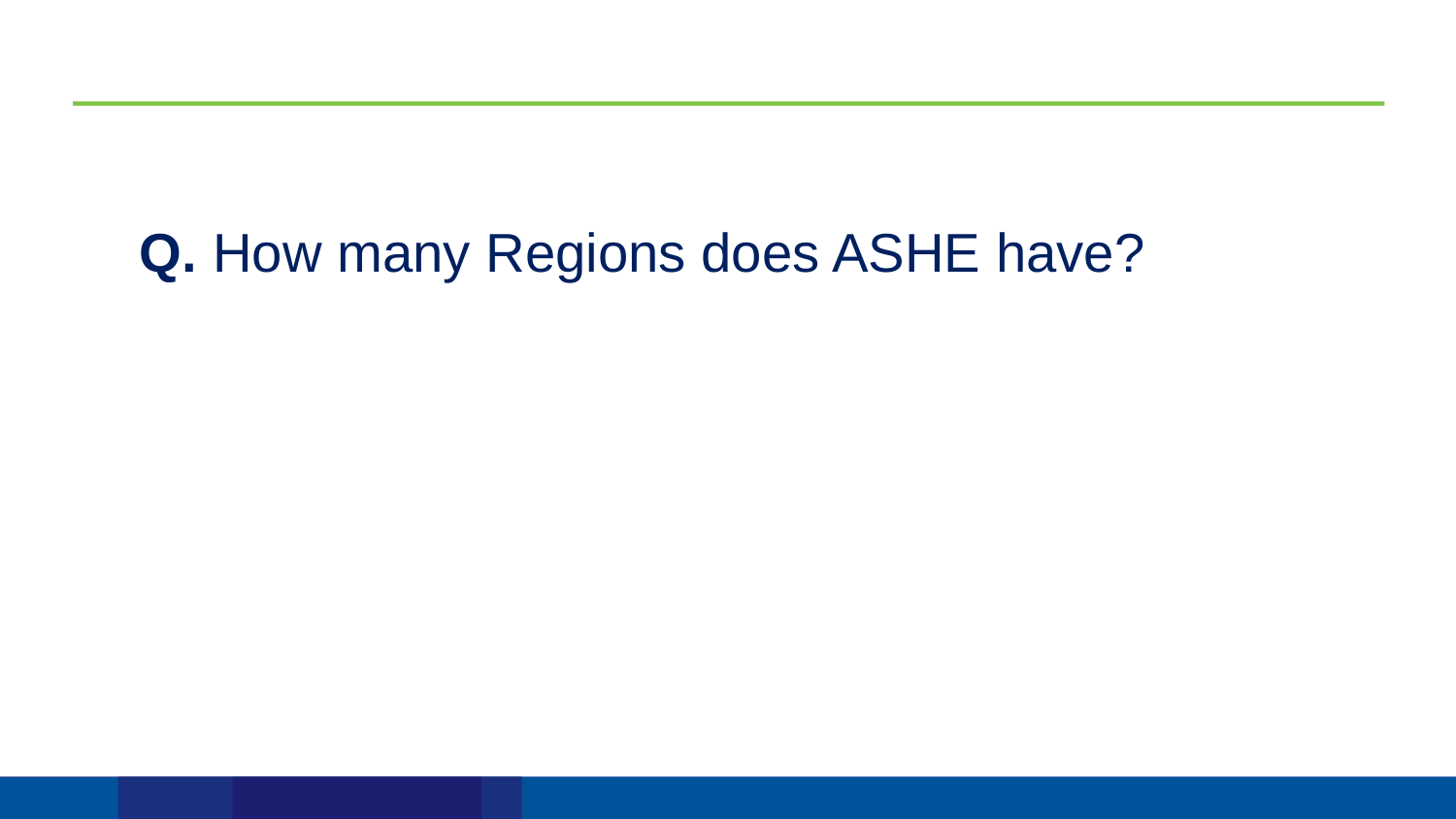

Q. How many Regions does ASHE have?